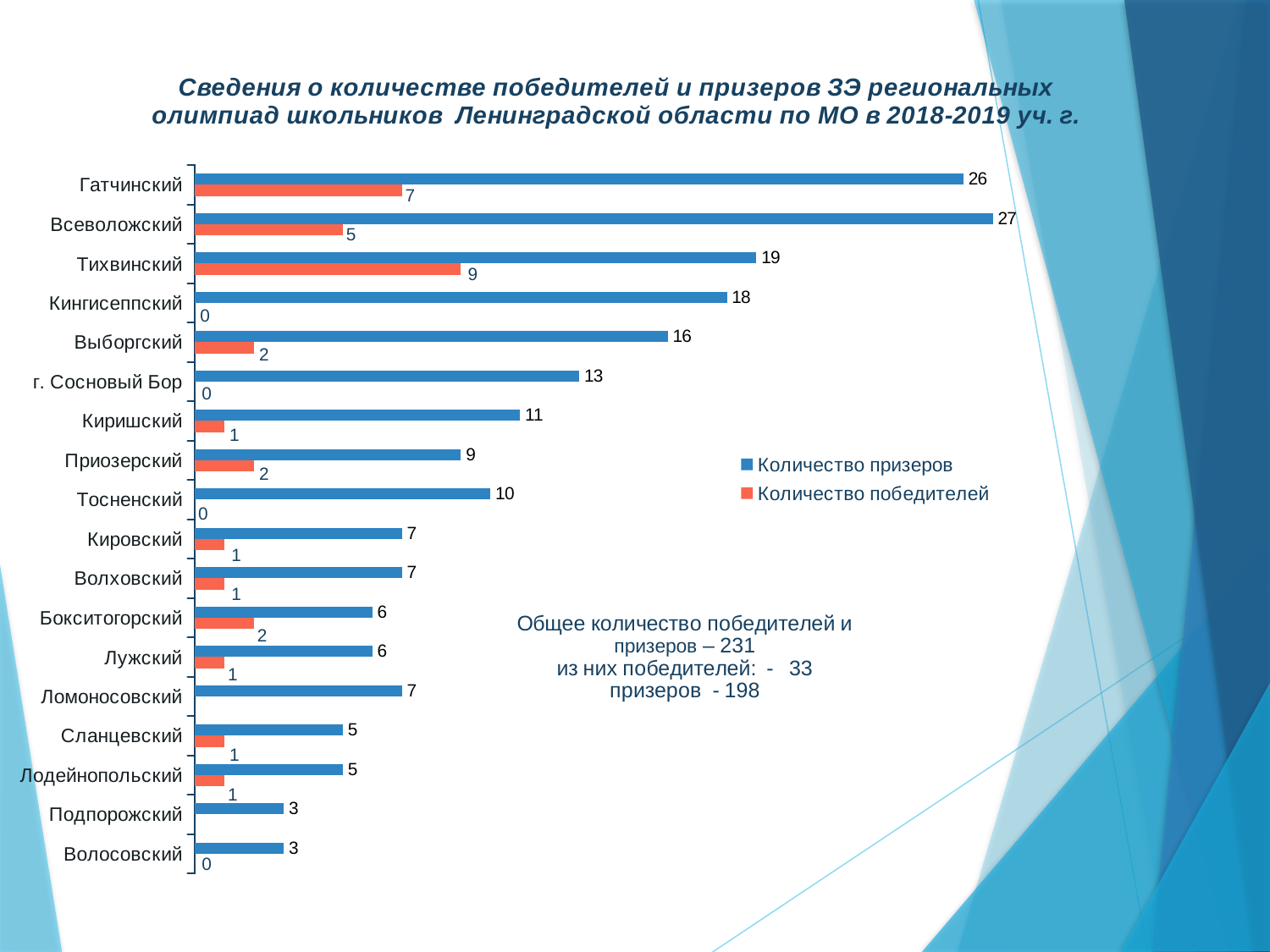

### Chart: Сведения о количестве победителей и призеров ЗЭ региональных олимпиад школьников  Ленинградской области по МО в 2018-2019 уч. г.

| Category | Количество победителей | Количество призеров |
|---|---|---|
| Волосовский | 0.0 | 3.0 |
| Подпорожский | None | 3.0 |
| Лодейнопольский | 1.0 | 5.0 |
| Сланцевский | 1.0 | 5.0 |
| Ломоносовский | None | 7.0 |
| Лужский | 1.0 | 6.0 |
| Бокситогорский | 2.0 | 6.0 |
| Волховский | 1.0 | 7.0 |
| Кировский | 1.0 | 7.0 |
| Тосненский | 0.0 | 10.0 |
| Приозерский | 2.0 | 9.0 |
| Киришский | 1.0 | 11.0 |
| г. Сосновый Бор | 0.0 | 13.0 |
| Выборгский | 2.0 | 16.0 |
| Кингисеппский | 0.0 | 18.0 |
| Тихвинский | 9.0 | 19.0 |
| Всеволожский | 5.0 | 27.0 |
| Гатчинский | 7.0 | 26.0 |